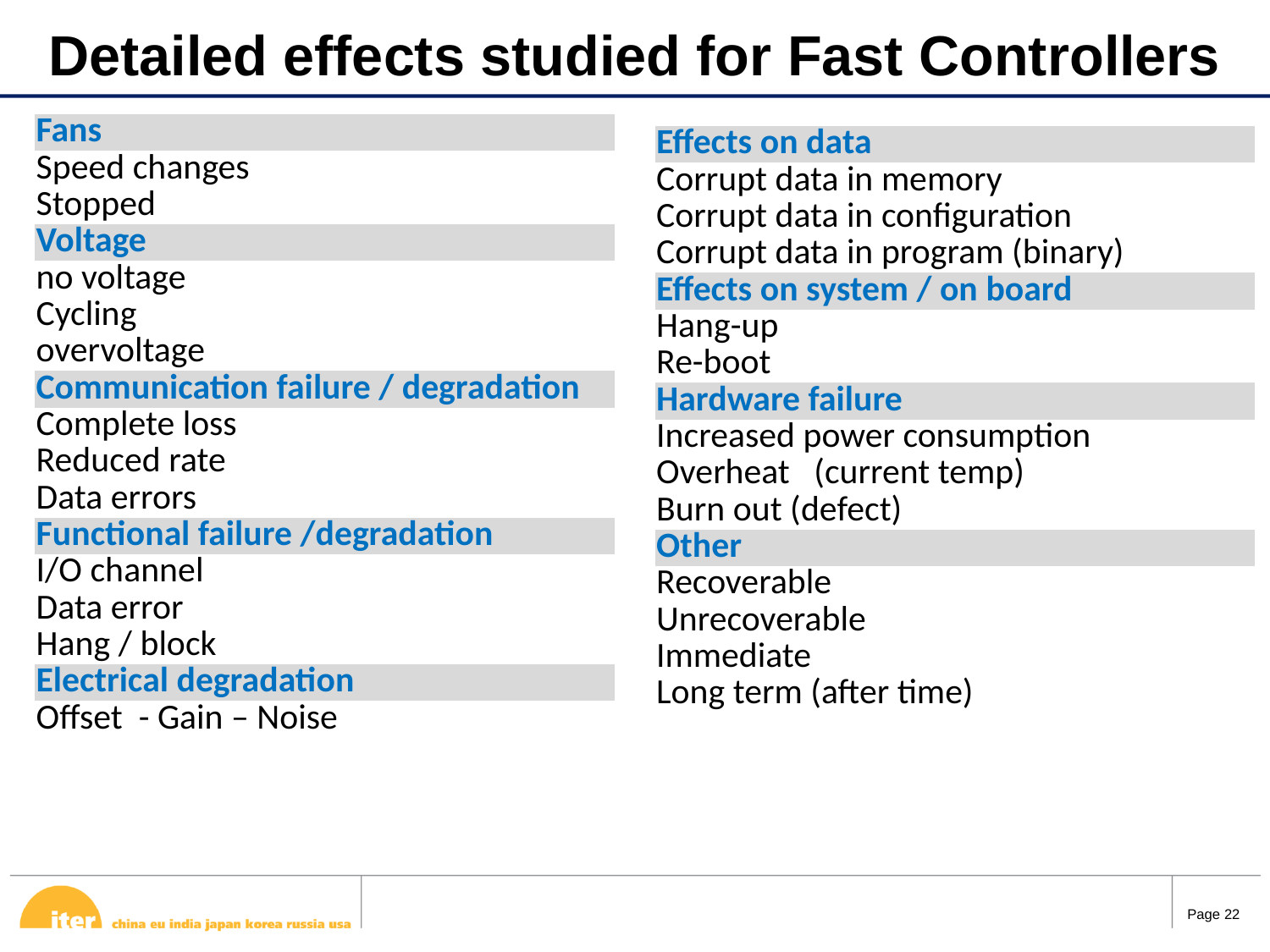

# Detailed effects studied for Fast Controllers
| Fans |
| --- |
| Speed changes |
| Stopped |
| Voltage |
| no voltage |
| Cycling |
| overvoltage |
| Communication failure / degradation |
| Complete loss |
| Reduced rate |
| Data errors |
| Functional failure /degradation |
| I/O channel |
| Data error |
| Hang / block |
| Electrical degradation |
| Offset - Gain – Noise |
| Effects on data |
| --- |
| Corrupt data in memory |
| Corrupt data in configuration |
| Corrupt data in program (binary) |
| Effects on system / on board |
| Hang-up |
| Re-boot |
| Hardware failure |
| Increased power consumption |
| Overheat (current temp) |
| Burn out (defect) |
| Other |
| Recoverable |
| Unrecoverable |
| Immediate |
| Long term (after time) |